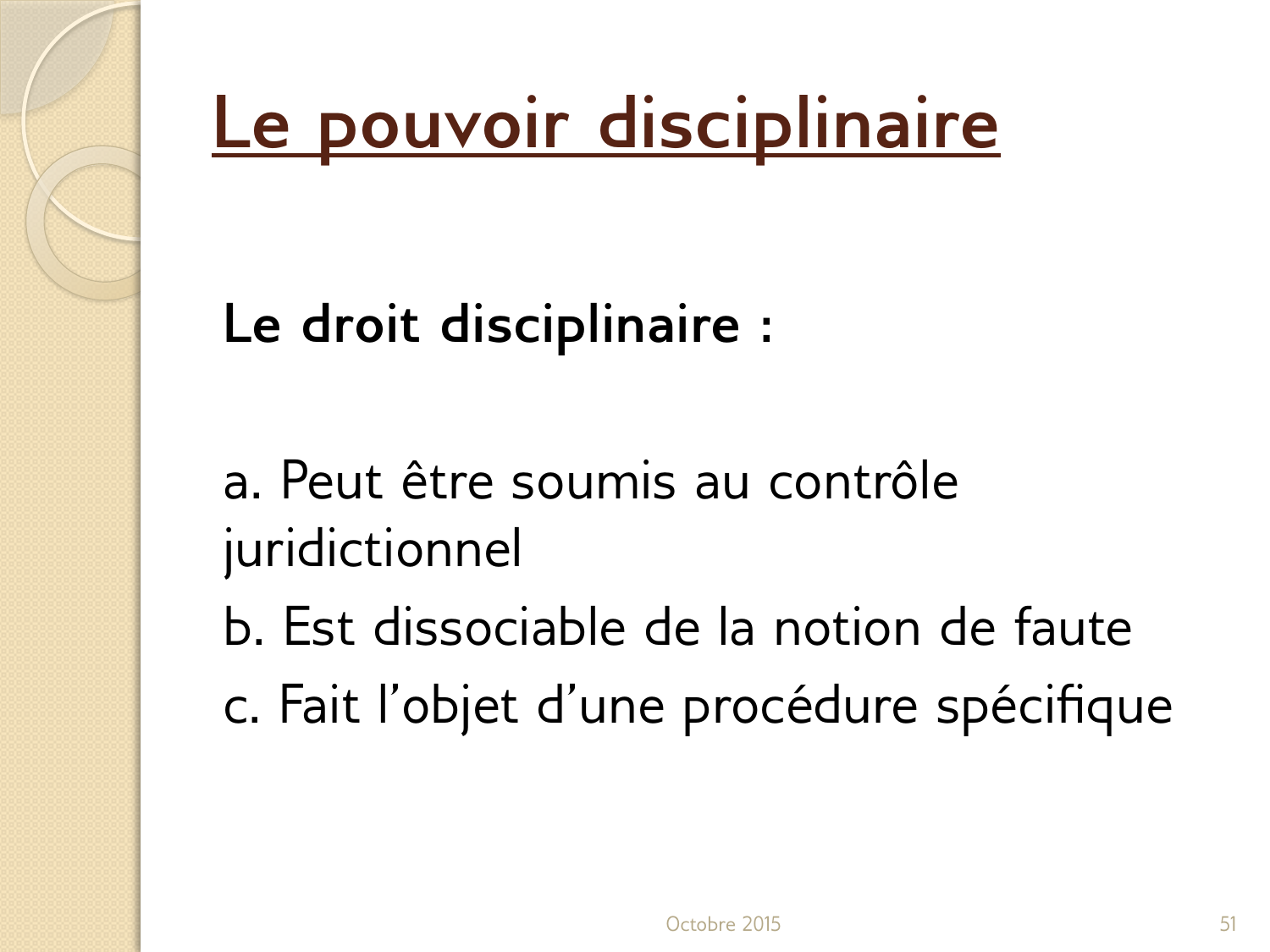

# Le pouvoir disciplinaire

Le droit disciplinaire :

a. Peut être soumis au contrôle juridictionnel
b. Est dissociable de la notion de faute
c. Fait l’objet d’une procédure spécifique

Octobre 2015
51